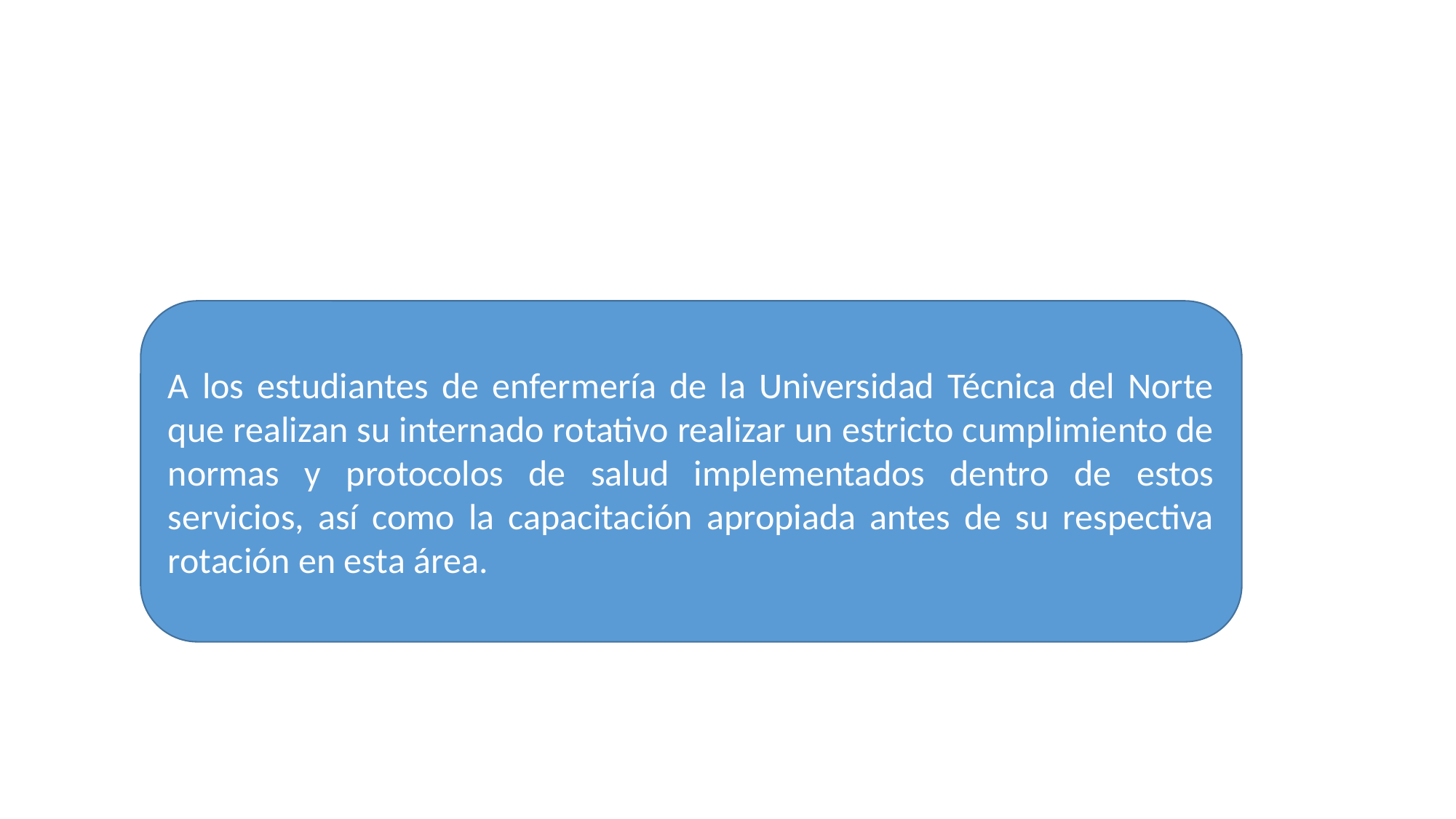

#

A los estudiantes de enfermería de la Universidad Técnica del Norte que realizan su internado rotativo realizar un estricto cumplimiento de normas y protocolos de salud implementados dentro de estos servicios, así como la capacitación apropiada antes de su respectiva rotación en esta área.